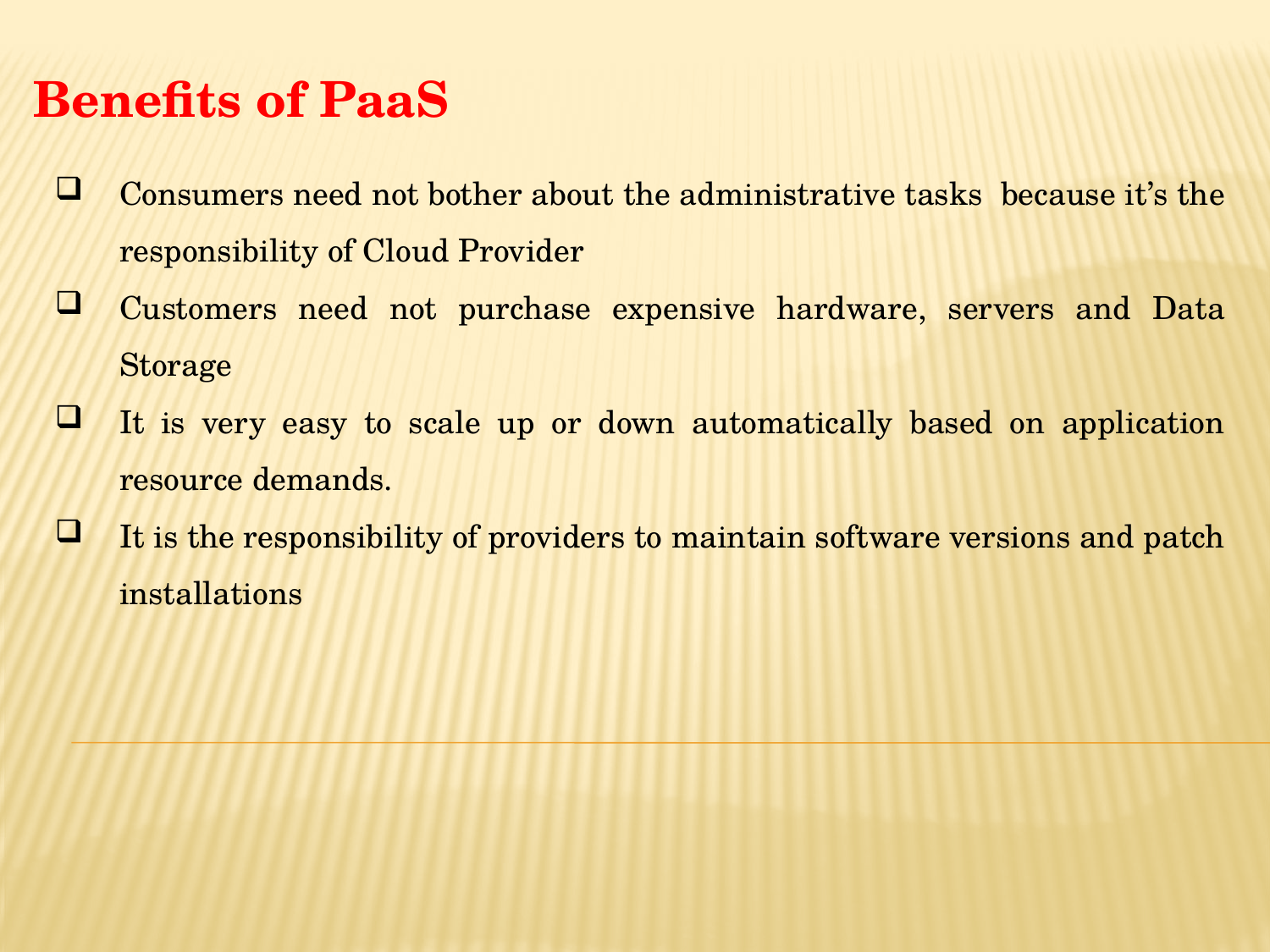

Benefits of PaaS

Consumers need not bother about the administrative tasks  because it’s the responsibility of Cloud Provider
Customers need not purchase expensive hardware, servers and Data Storage
It is very easy to scale up or down automatically based on application resource demands.
It is the responsibility of providers to maintain software versions and patch installations